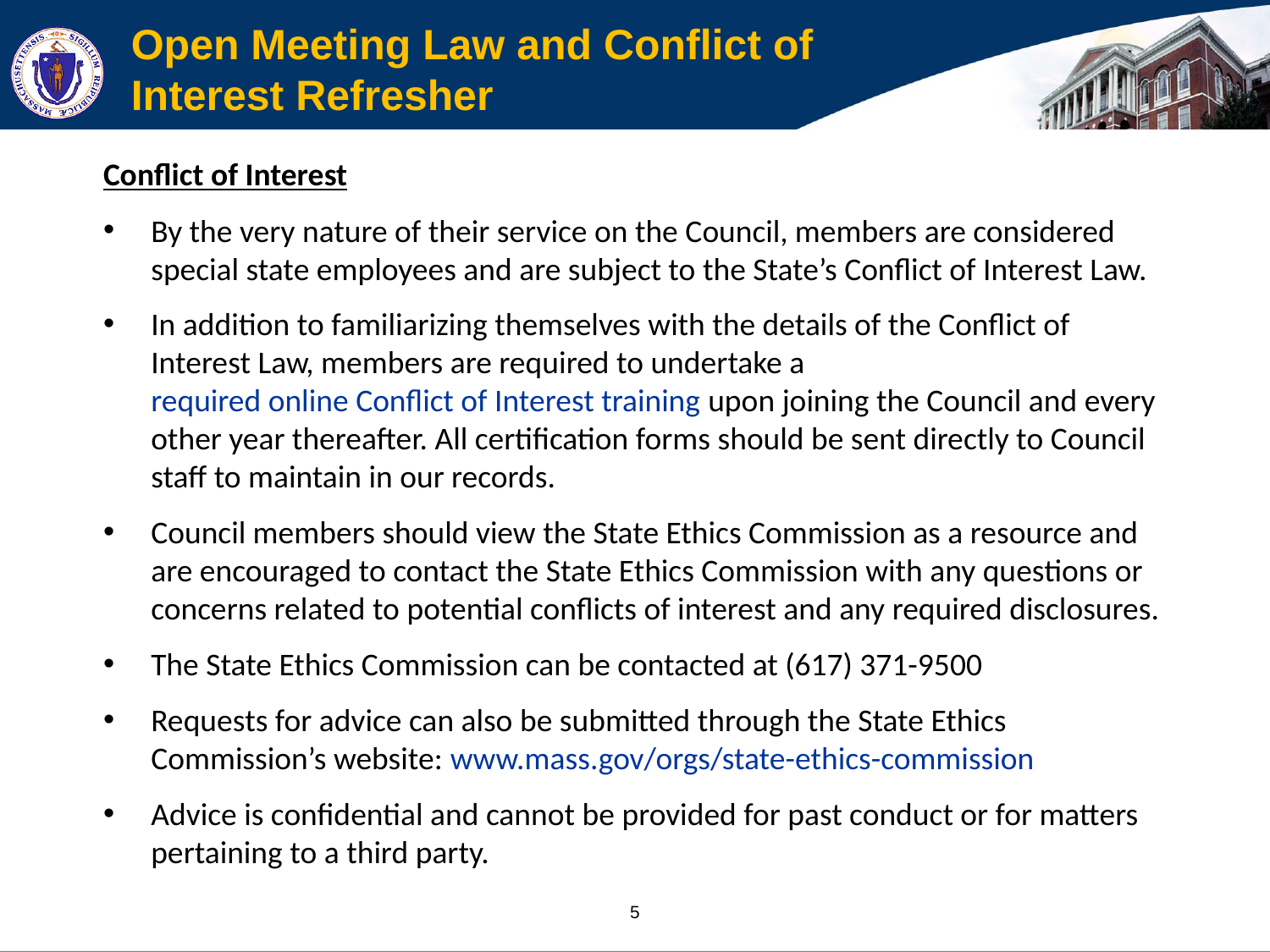

# Open Meeting Law and Conflict of Interest Refresher
Conflict of Interest
By the very nature of their service on the Council, members are considered special state employees and are subject to the State’s Conflict of Interest Law.
In addition to familiarizing themselves with the details of the Conflict of Interest Law, members are required to undertake a required online Conflict of Interest training upon joining the Council and every other year thereafter. All certification forms should be sent directly to Council staff to maintain in our records.
Council members should view the State Ethics Commission as a resource and are encouraged to contact the State Ethics Commission with any questions or concerns related to potential conflicts of interest and any required disclosures.
The State Ethics Commission can be contacted at (617) 371-9500
Requests for advice can also be submitted through the State Ethics Commission’s website: www.mass.gov/orgs/state-ethics-commission
Advice is confidential and cannot be provided for past conduct or for matters pertaining to a third party.